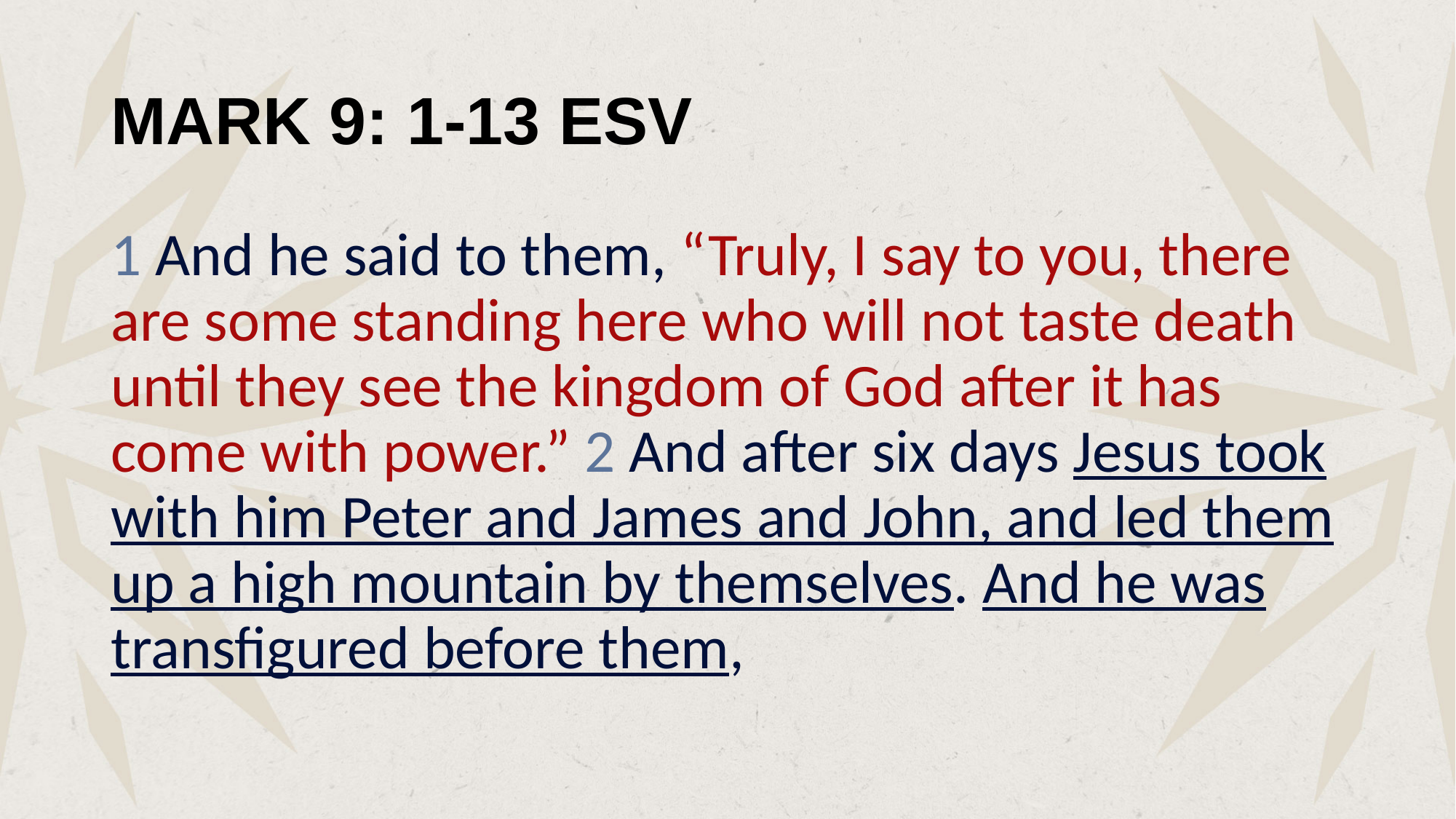

# MARK 9: 1-13 ESV
1 And he said to them, “Truly, I say to you, there are some standing here who will not taste death until they see the kingdom of God after it has come with power.” 2 And after six days Jesus took with him Peter and James and John, and led them up a high mountain by themselves. And he was transfigured before them,